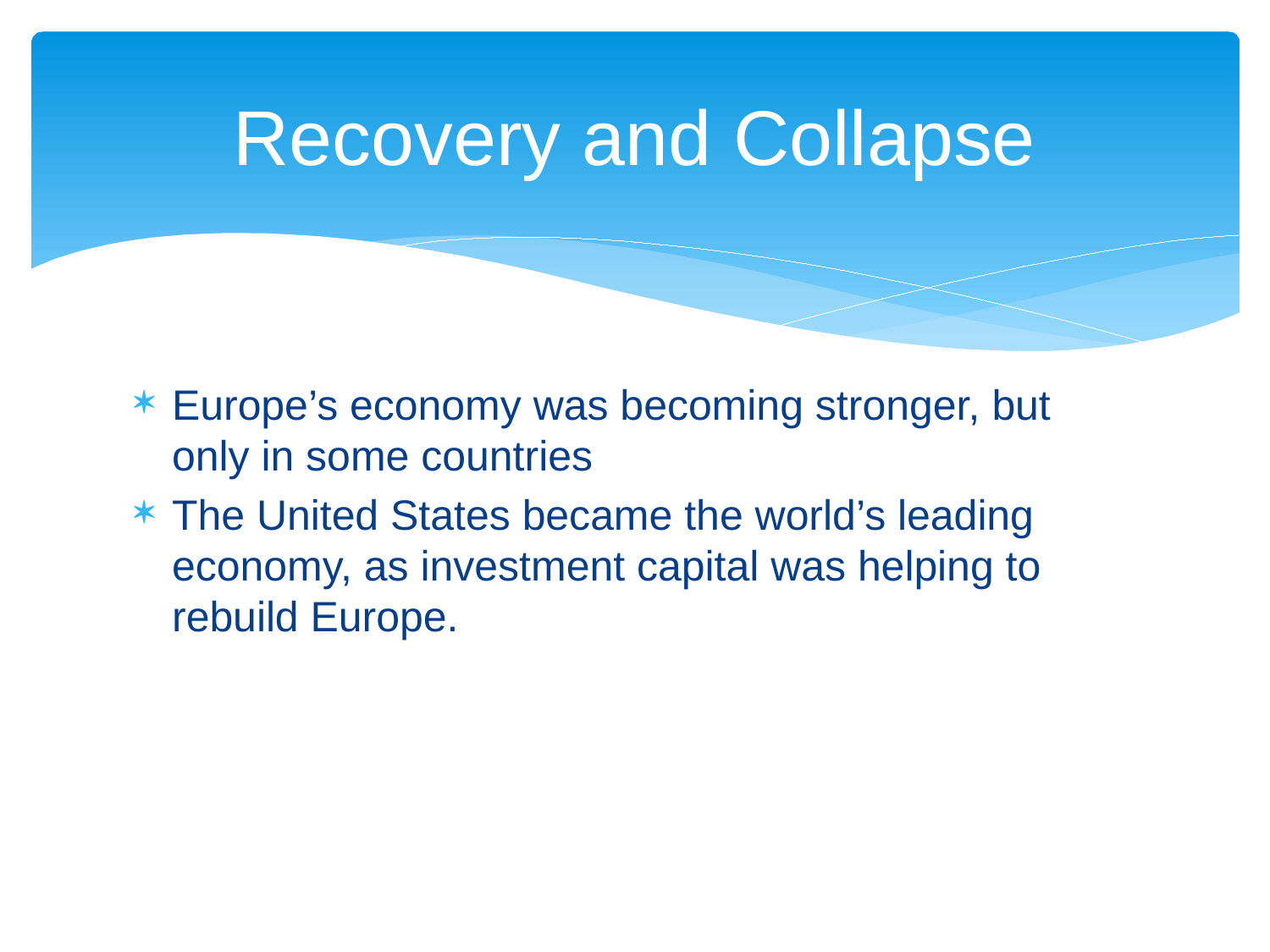

# Recovery and Collapse
Europe’s economy was becoming stronger, but only in some countries
The United States became the world’s leading economy, as investment capital was helping to rebuild Europe.